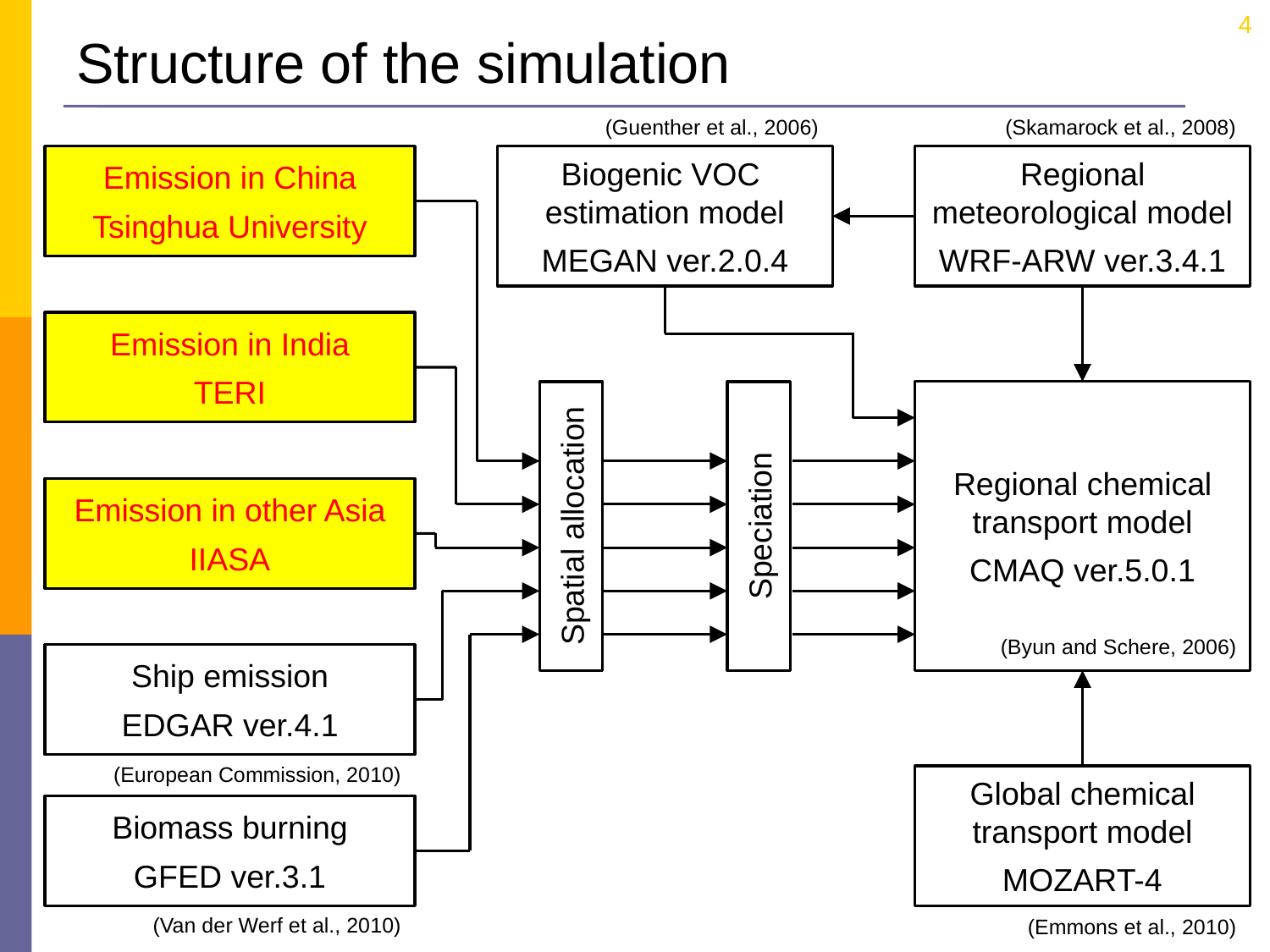

4
# Structure of the simulation
(Guenther et al., 2006)
(Skamarock et al., 2008)
Emission in China
Tsinghua University
Biogenic VOC
estimation model
MEGAN ver.2.0.4
Regional meteorological model
WRF-ARW ver.3.4.1
Emission in India
TERI
Regional chemical transport model
CMAQ ver.5.0.1
Emission in other Asia
IIASA
Spatial allocation
Speciation
(Byun and Schere, 2006)
Ship emission
EDGAR ver.4.1
(European Commission, 2010)
Global chemical transport model
MOZART-4
Biomass burning
GFED ver.3.1
(Van der Werf et al., 2010)
(Emmons et al., 2010)